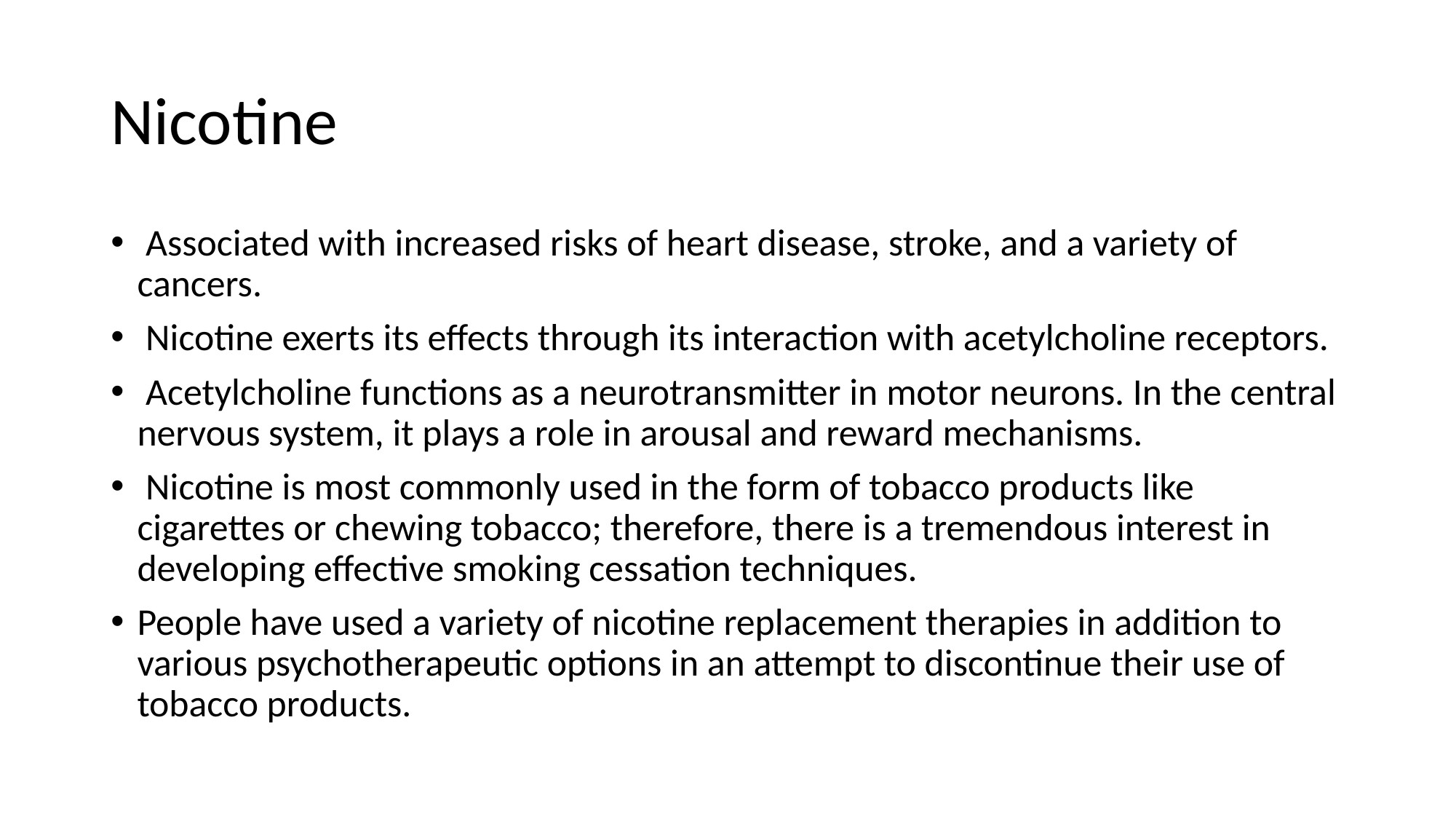

# Nicotine
 Associated with increased risks of heart disease, stroke, and a variety of cancers.
 Nicotine exerts its effects through its interaction with acetylcholine receptors.
 Acetylcholine functions as a neurotransmitter in motor neurons. In the central nervous system, it plays a role in arousal and reward mechanisms.
 Nicotine is most commonly used in the form of tobacco products like cigarettes or chewing tobacco; therefore, there is a tremendous interest in developing effective smoking cessation techniques.
People have used a variety of nicotine replacement therapies in addition to various psychotherapeutic options in an attempt to discontinue their use of tobacco products.